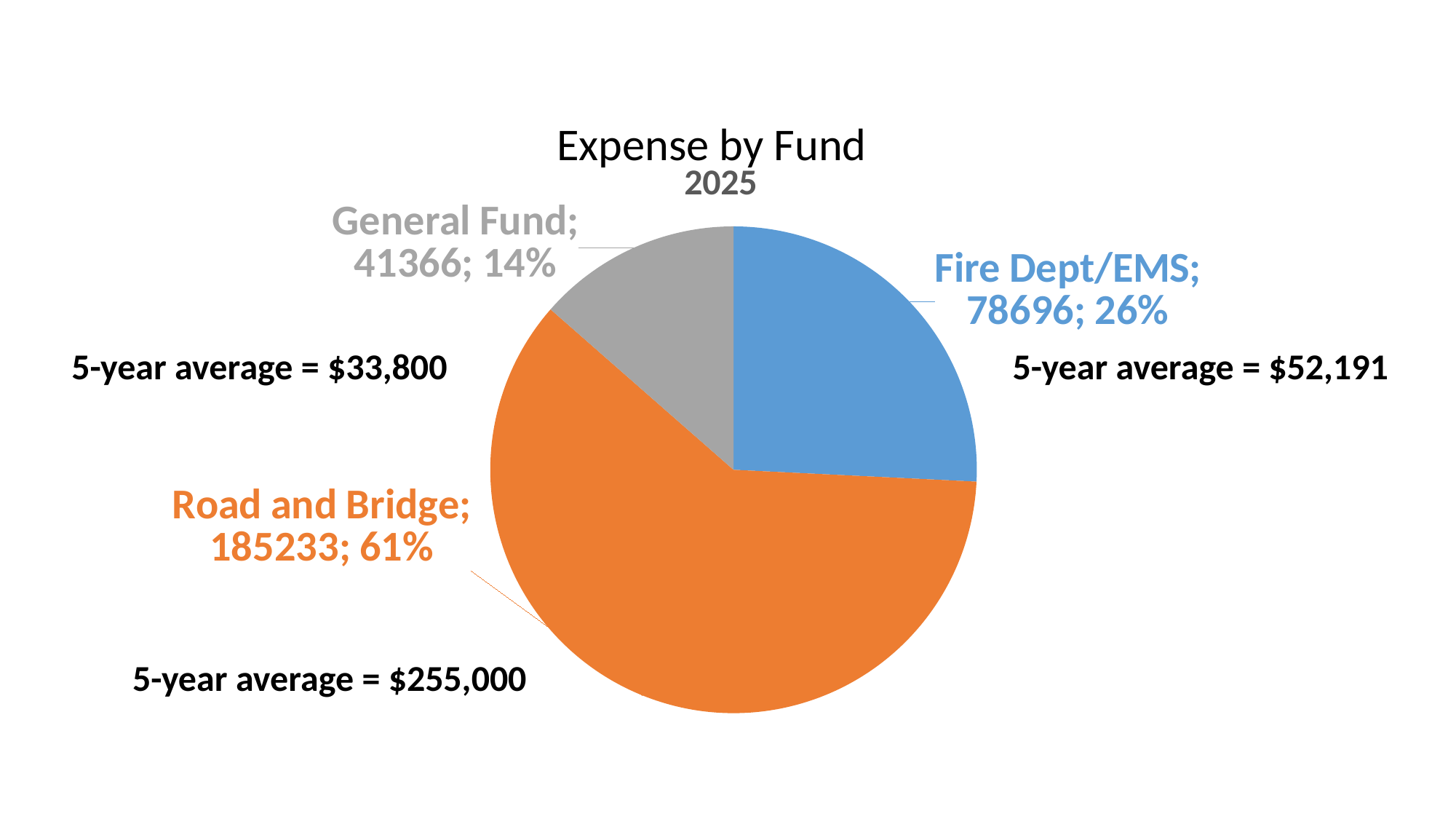

# Expense by Fund

[unsupported chart]

5-year average = $33,800

5-year average = $52,191
5-year average = $255,000